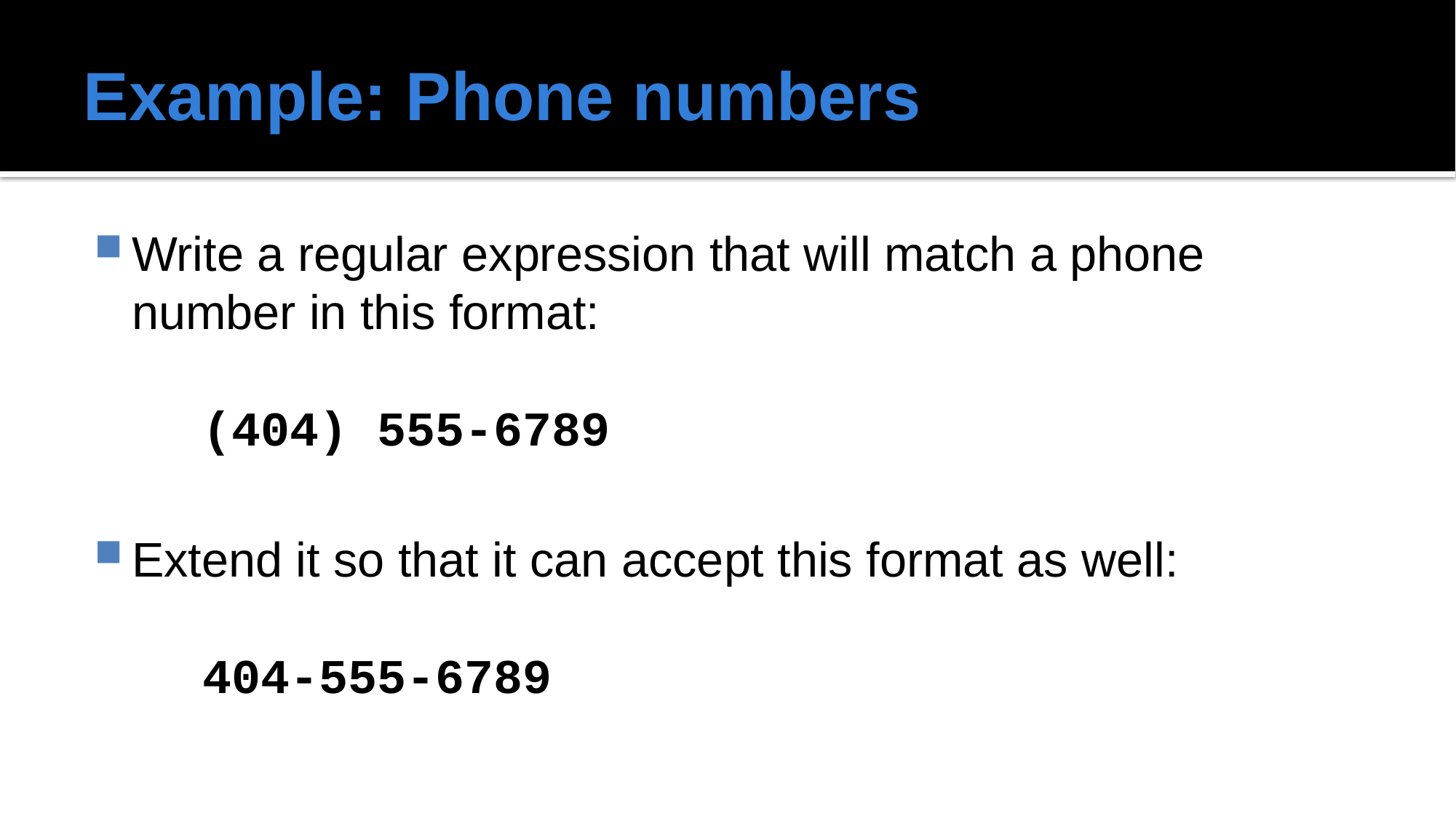

# Example: Phone numbers
Write a regular expression that will match a phone number in this format:

	(404) 555-6789

Extend it so that it can accept this format as well:

	404-555-6789